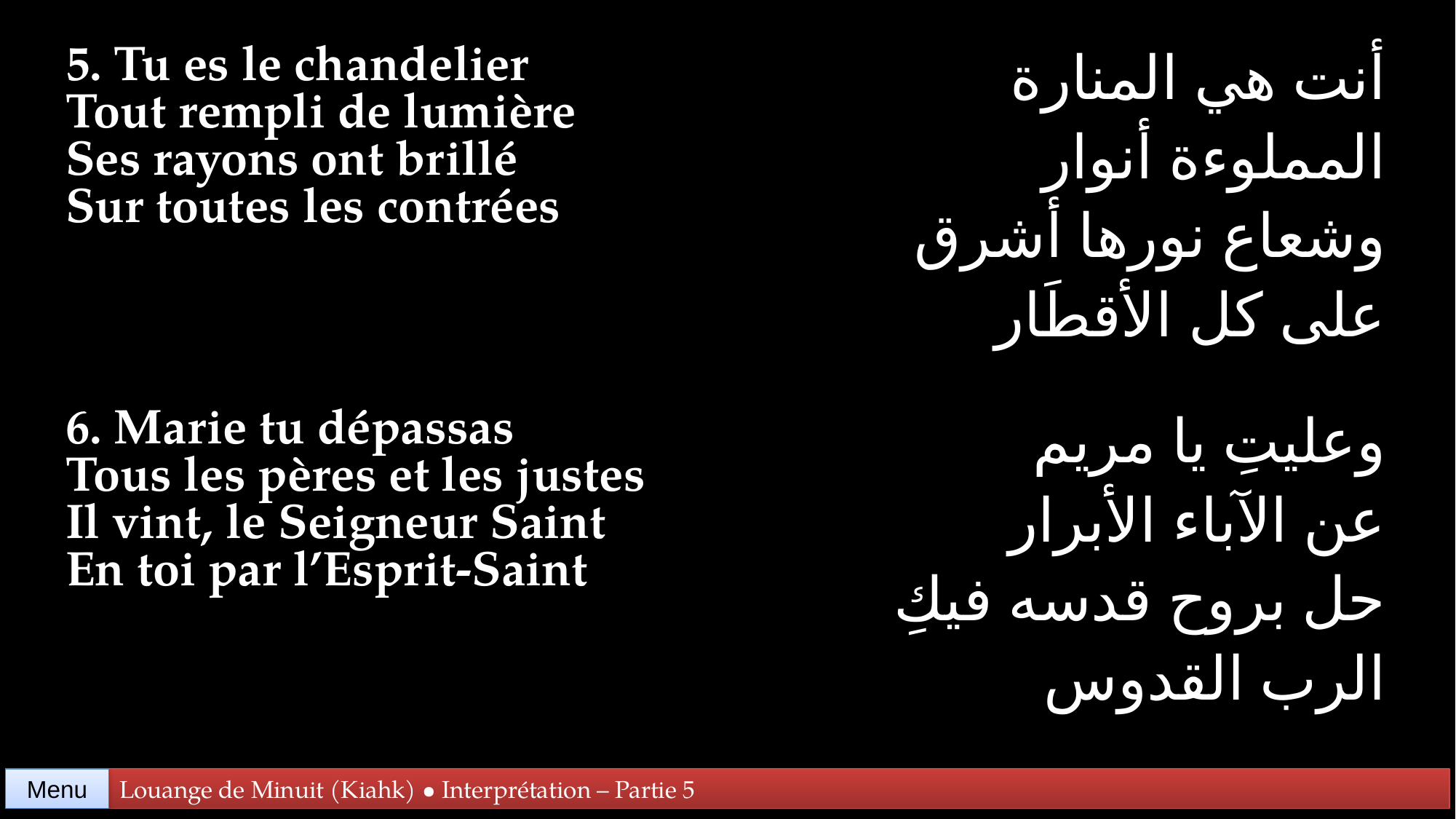

| 5. Tu es le chandelier Tout rempli de lumière Ses rayons ont brillé Sur toutes les contrées | أنت هي المنارة المملوءة أنوار وشعاع نورها أشرق على كل الأقطَار |
| --- | --- |
| 6. Marie tu dépassas Tous les pères et les justes Il vint, le Seigneur Saint En toi par l’Esprit-Saint | وعليتِ يا مريم عن الآباء الأبرار حل بروح قدسه فيكِ الرب القدوس |
Menu
Louange de Minuit (Kiahk) • Interprétation – Partie 5